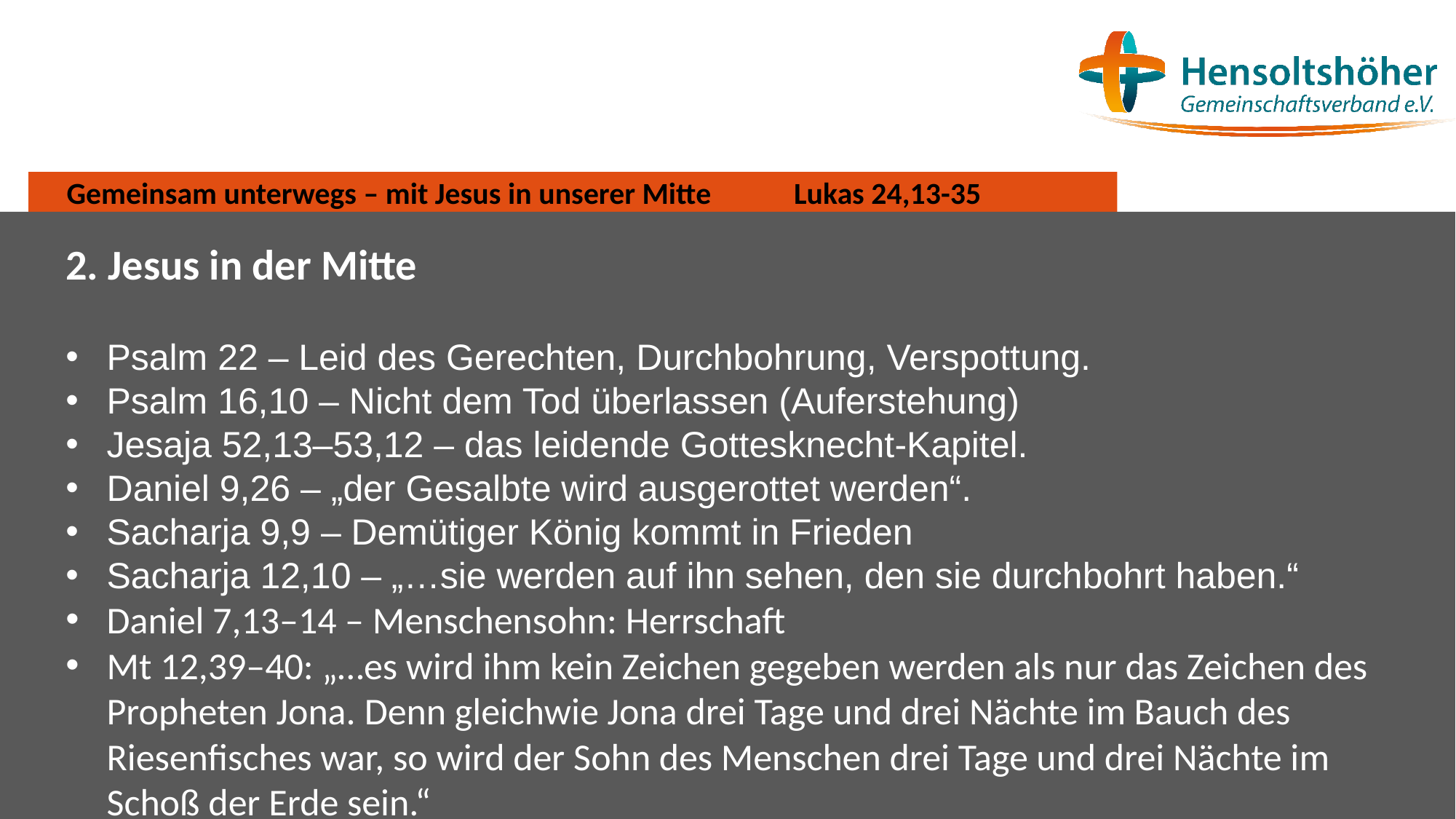

# Gemeinsam unterwegs – mit Jesus in unserer Mitte            Lukas 24,13-35
2. Jesus in der Mitte

Psalm 22 – Leid des Gerechten, Durchbohrung, Verspottung.
Psalm 16,10 – Nicht dem Tod überlassen (Auferstehung)
Jesaja 52,13–53,12 – das leidende Gottesknecht-Kapitel.
Daniel 9,26 – „der Gesalbte wird ausgerottet werden“.
Sacharja 9,9 – Demütiger König kommt in Frieden
Sacharja 12,10 – „…sie werden auf ihn sehen, den sie durchbohrt haben.“
Daniel 7,13–14 – Menschensohn: Herrschaft
Mt 12,39–40: „…es wird ihm kein Zeichen gegeben werden als nur das Zeichen des Propheten Jona. Denn gleichwie Jona drei Tage und drei Nächte im Bauch des Riesenfisches war, so wird der Sohn des Menschen drei Tage und drei Nächte im Schoß der Erde sein.“